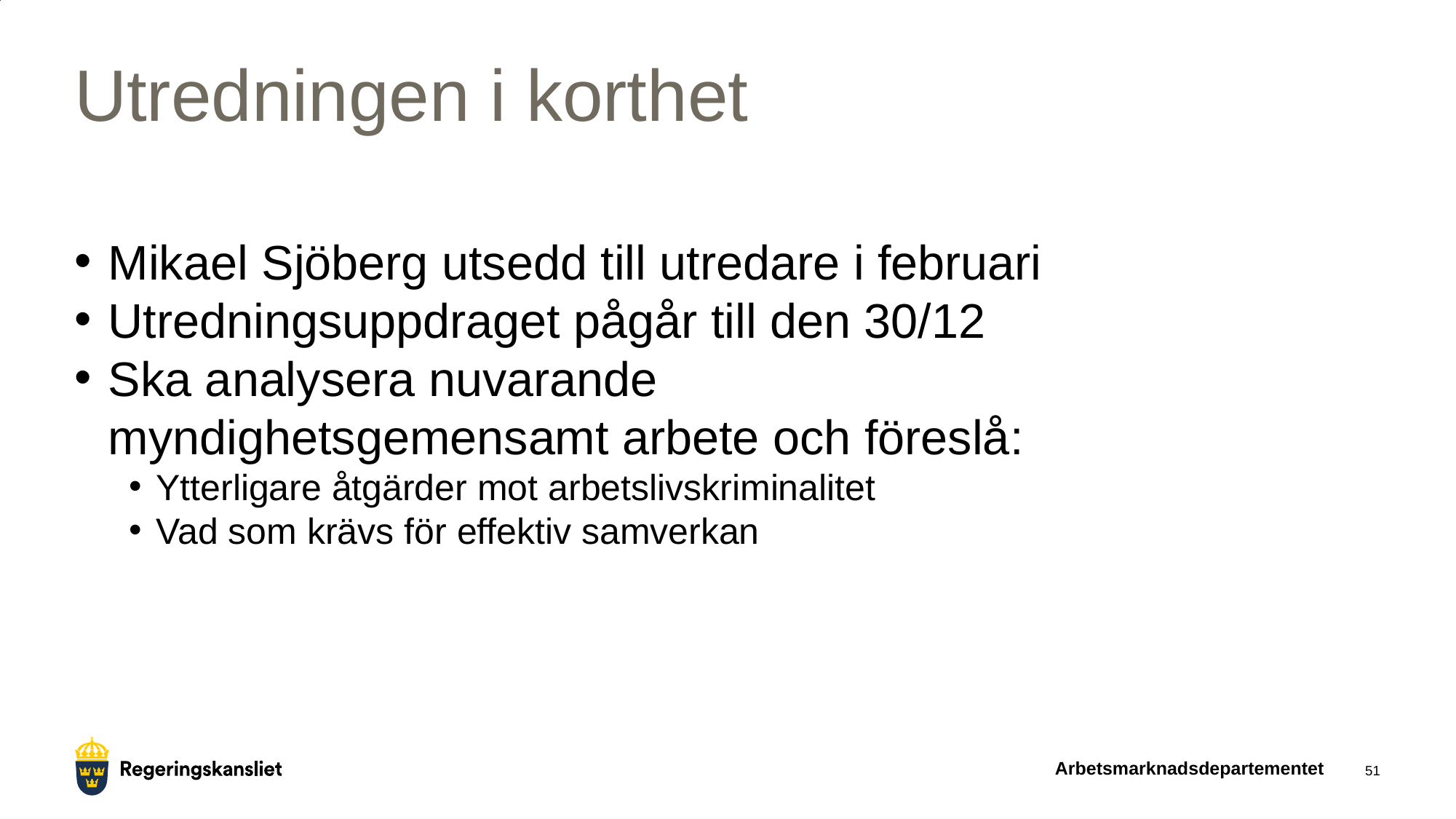

# Utredningen i korthet
Mikael Sjöberg utsedd till utredare i februari
Utredningsuppdraget pågår till den 30/12
Ska analysera nuvarande myndighetsgemensamt arbete och föreslå:
Ytterligare åtgärder mot arbetslivskriminalitet
Vad som krävs för effektiv samverkan

Arbetsmarknadsdepartementet
51